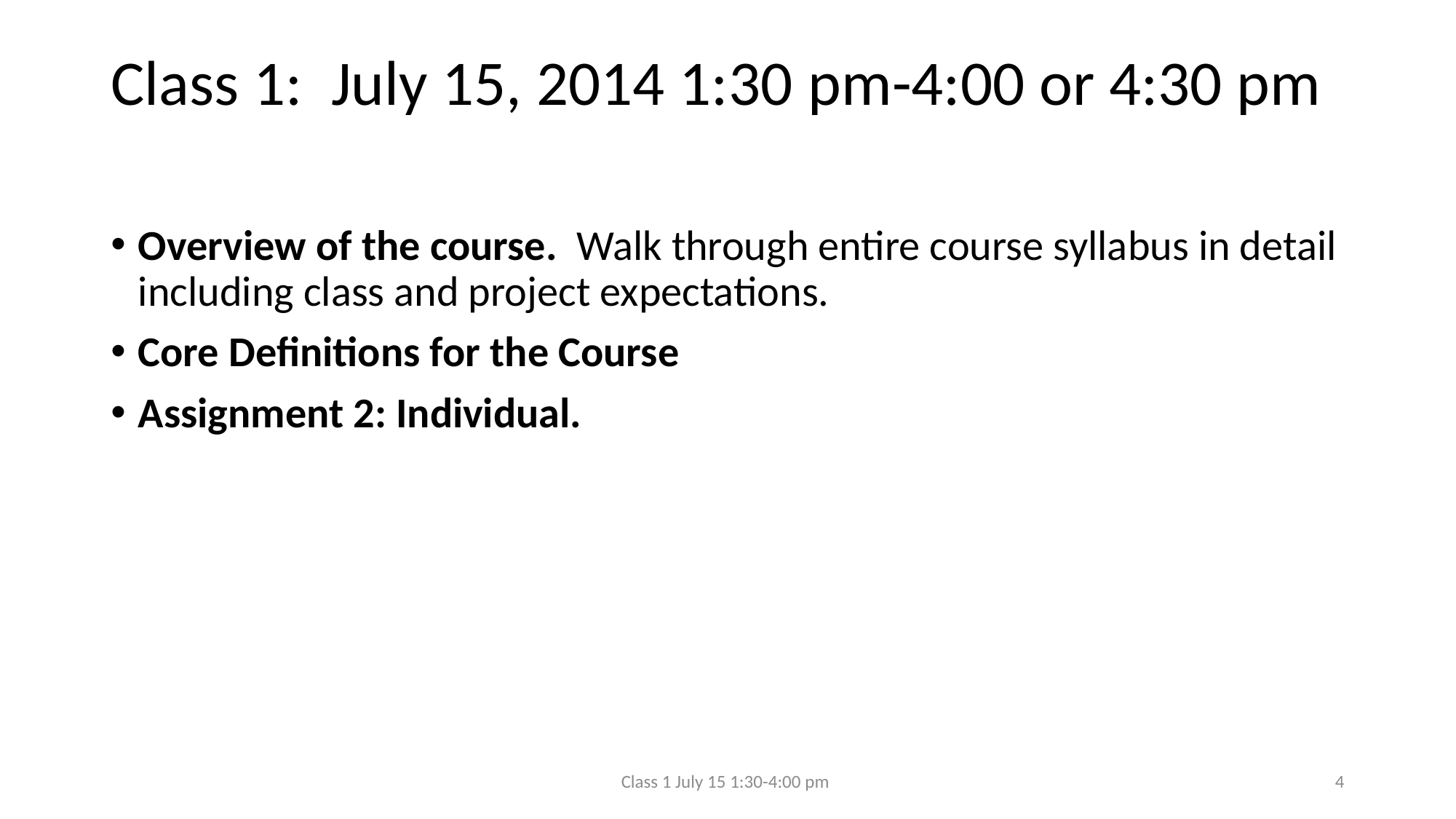

# Class 1:  July 15, 2014 1:30 pm-4:00 or 4:30 pm
Overview of the course.  Walk through entire course syllabus in detail including class and project expectations.
Core Definitions for the Course
Assignment 2: Individual.

Class 1 July 15 1:30-4:00 pm
4